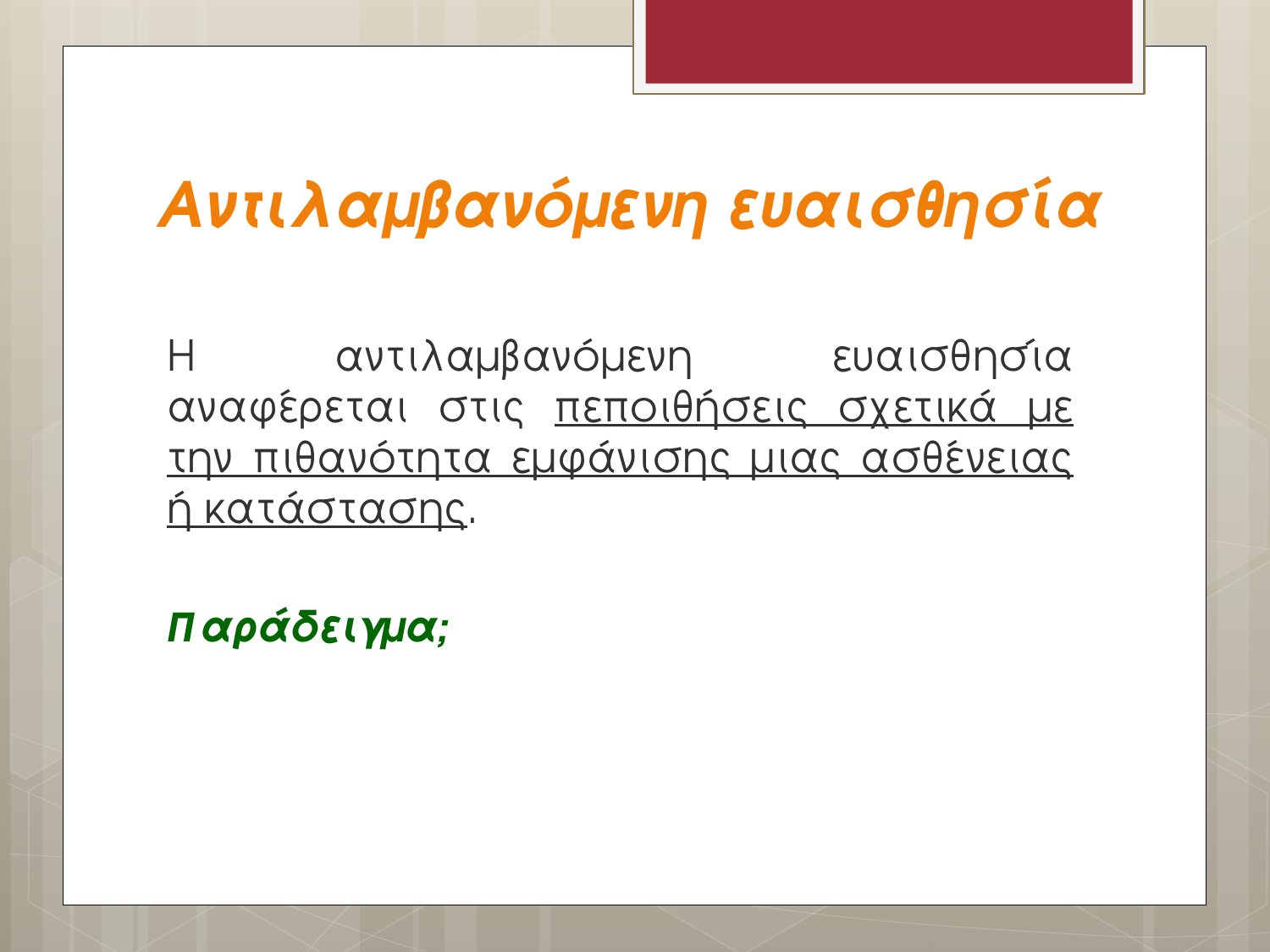

# Αντιλαμβανόμενη ευαισθησία
Η αντιλαμβανόμενη ευαισθησία αναφέρεται στις πεποιθήσεις σχετικά με την πιθανότητα εμφάνισης μιας ασθένειας ή κατάστασης.

Παράδειγμα;